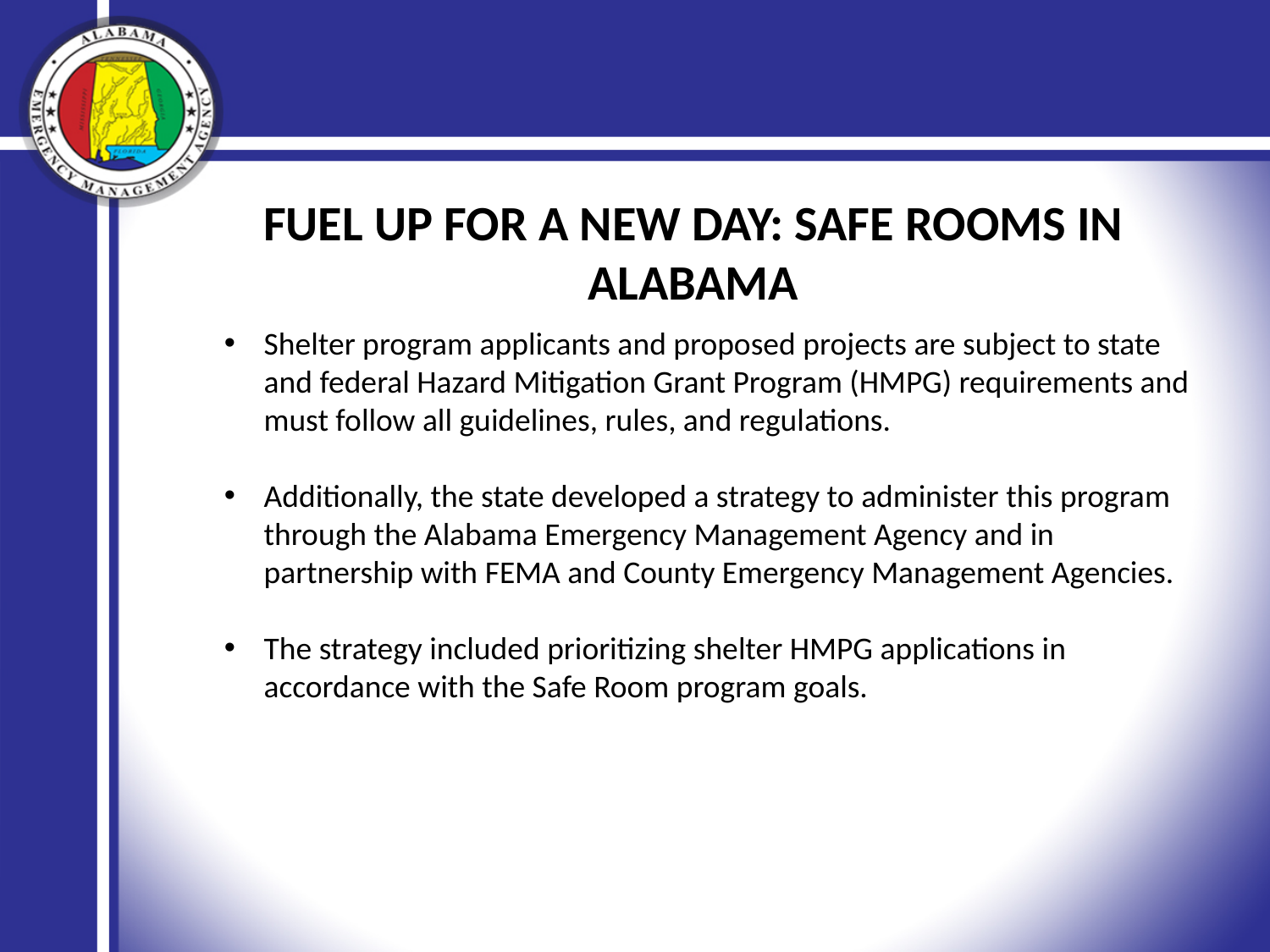

FUEL UP FOR A NEW DAY: SAFE ROOMS IN ALABAMA
Shelter program applicants and proposed projects are subject to state and federal Hazard Mitigation Grant Program (HMPG) requirements and must follow all guidelines, rules, and regulations.

Additionally, the state developed a strategy to administer this program through the Alabama Emergency Management Agency and in partnership with FEMA and County Emergency Management Agencies.

The strategy included prioritizing shelter HMPG applications in accordance with the Safe Room program goals.